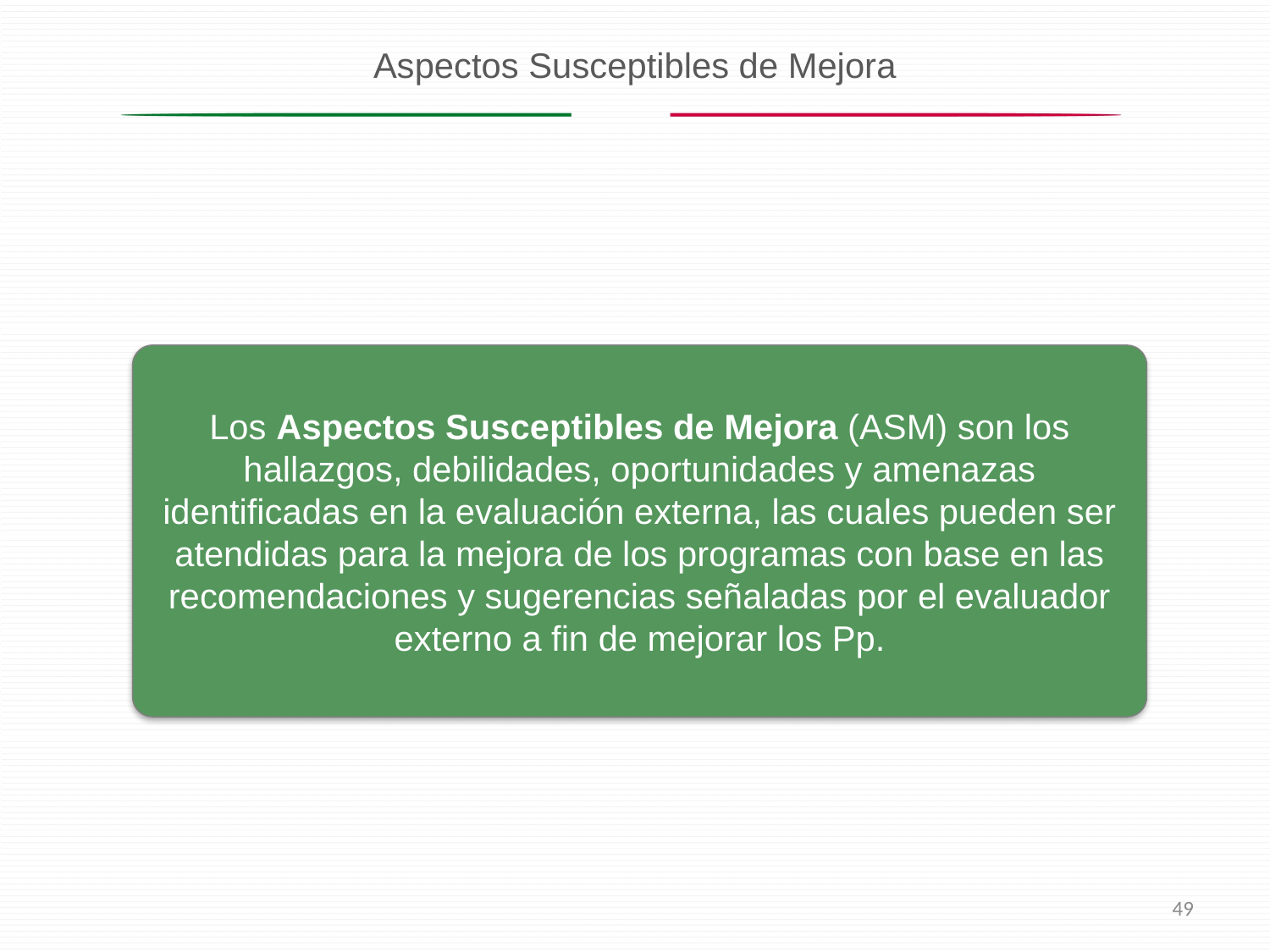

# Aspectos Susceptibles de Mejora
Los Aspectos Susceptibles de Mejora (ASM) son los hallazgos, debilidades, oportunidades y amenazas identificadas en la evaluación externa, las cuales pueden ser atendidas para la mejora de los programas con base en las recomendaciones y sugerencias señaladas por el evaluador externo a fin de mejorar los Pp.
49